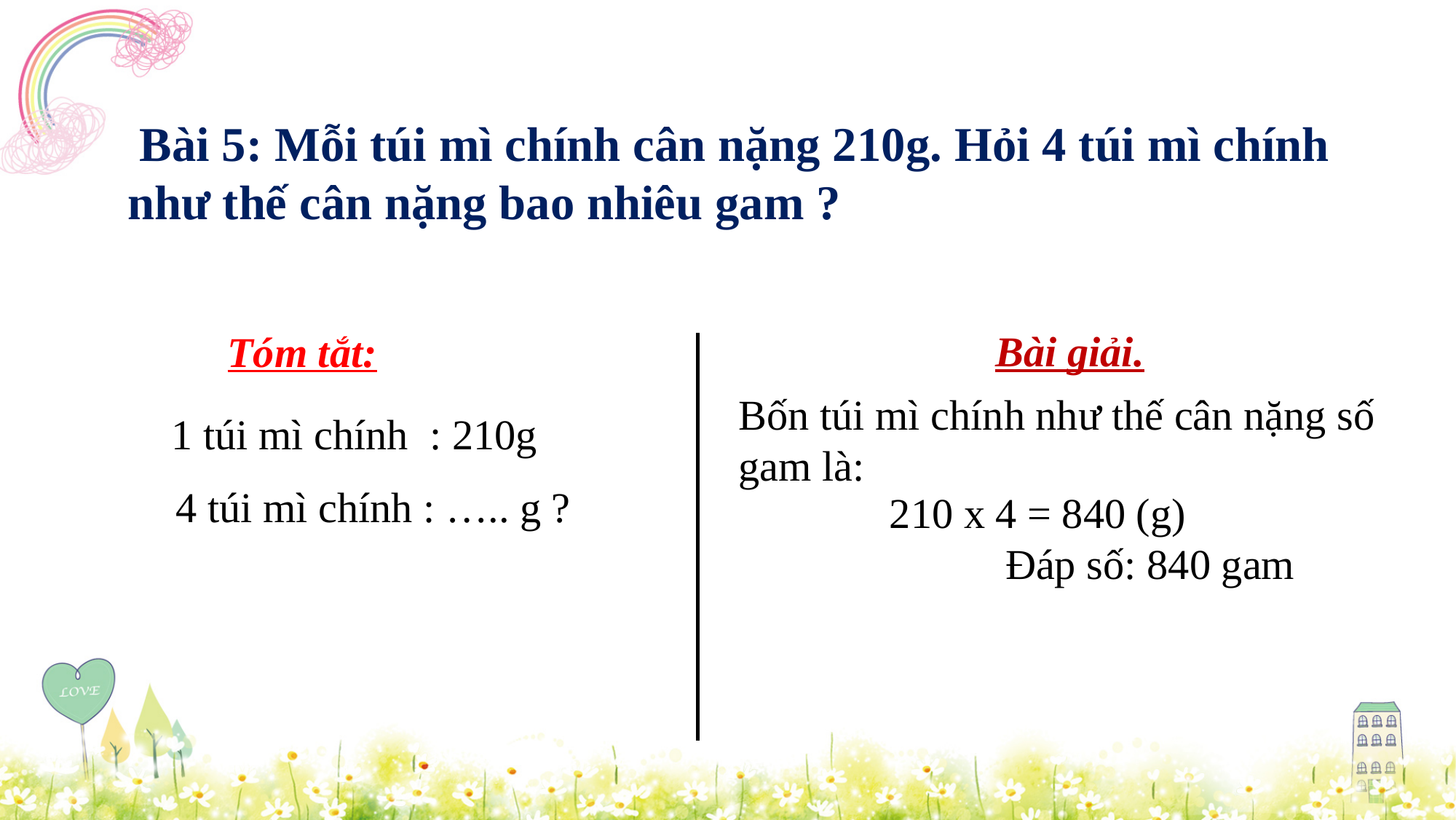

Bài 5: Mỗi túi mì chính cân nặng 210g. Hỏi 4 túi mì chính như thế cân nặng bao nhiêu gam ?
Bài giải.
Tóm tắt:
Bốn túi mì chính như thế cân nặng số gam là:
1 túi mì chính  : 210g
4 túi mì chính : ….. g ?
       210 x 4 = 840 (g)
                  Đáp số: 840 gam